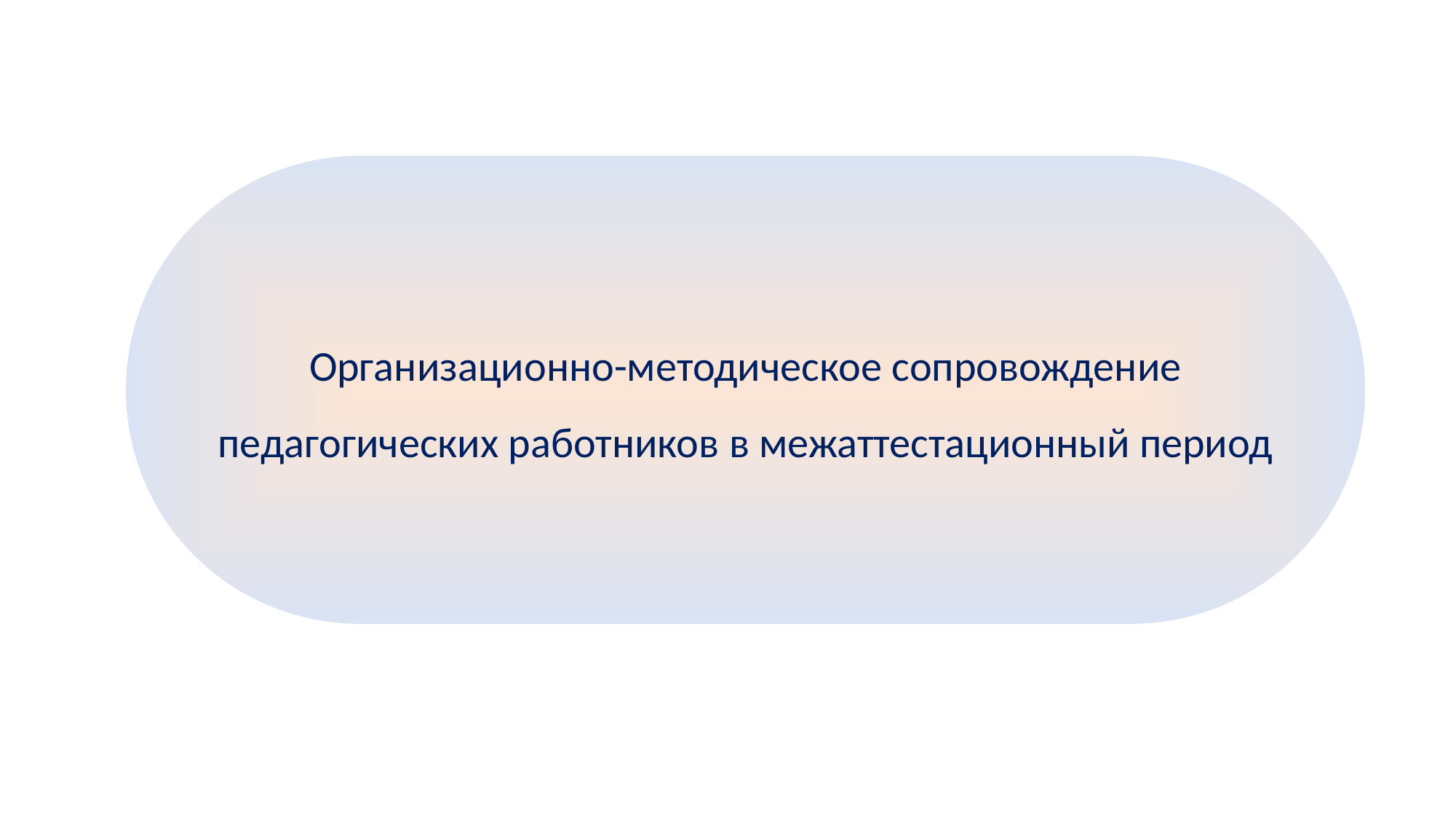

+

Организационно-методическое сопровождение
педагогических работников в межаттестационный период